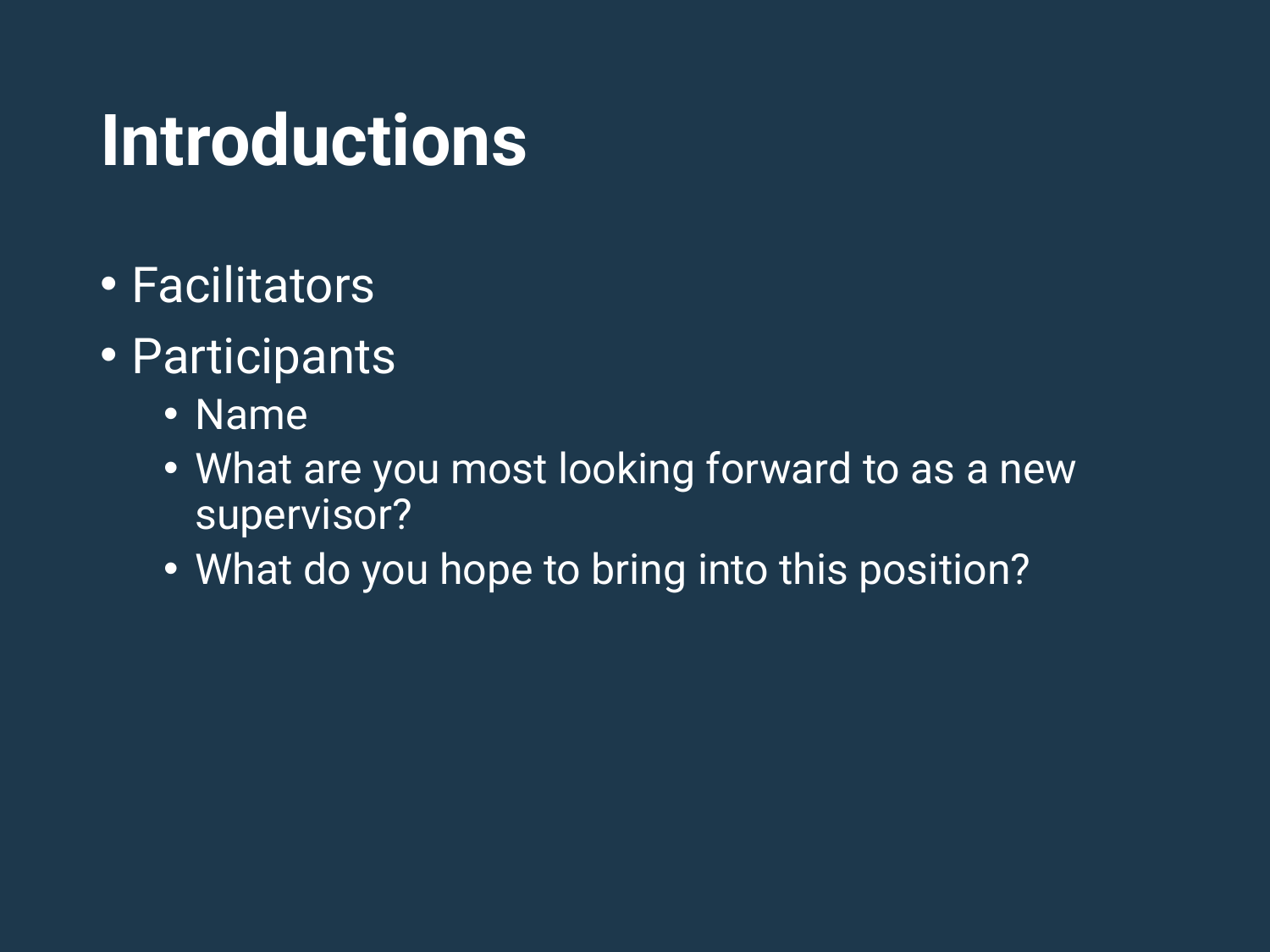

# Introductions
Facilitators
Participants
Name
What are you most looking forward to as a new supervisor?
What do you hope to bring into this position?